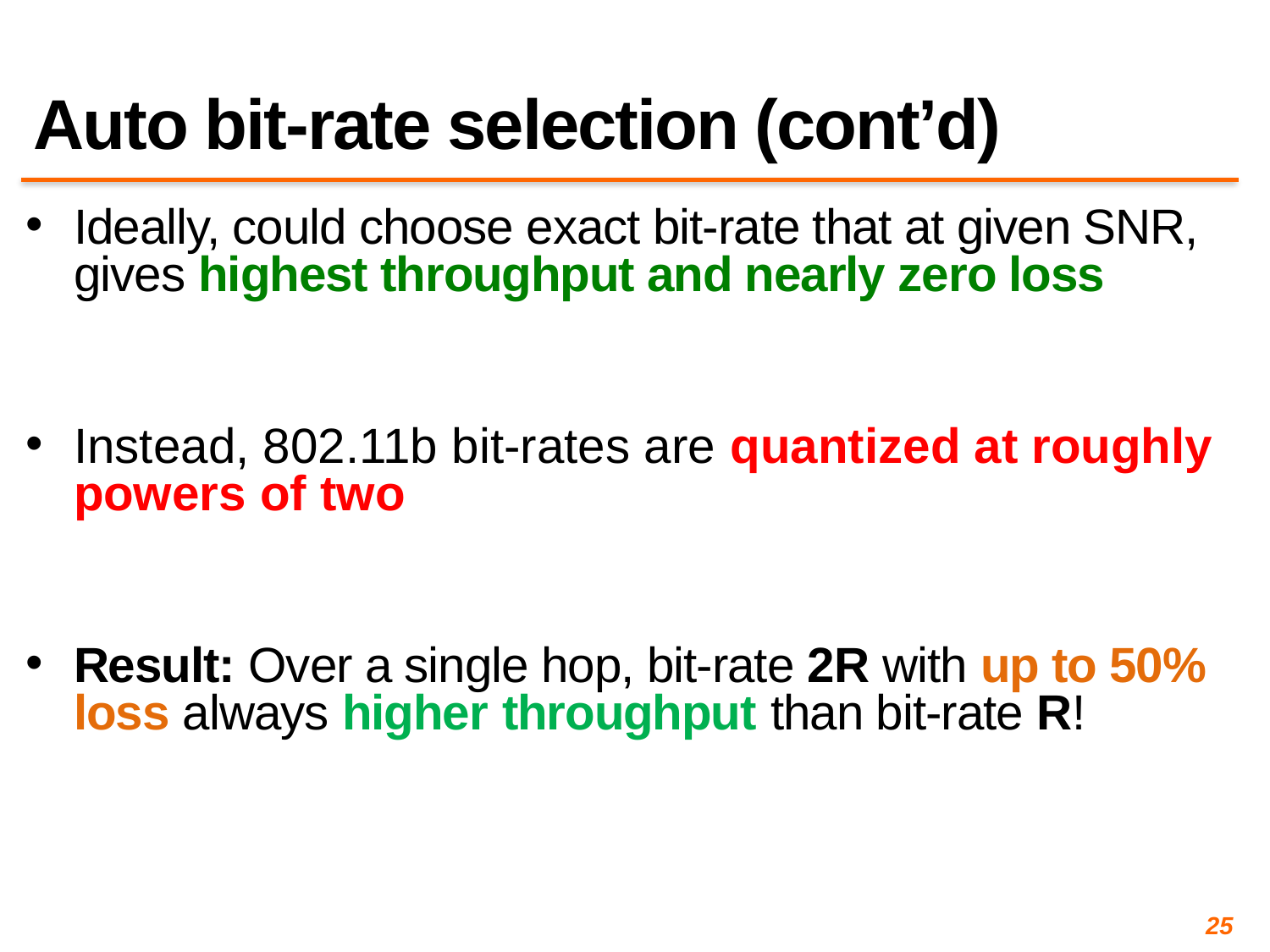

# Auto bit-rate selection (cont’d)
Ideally, could choose exact bit-rate that at given SNR, gives highest throughput and nearly zero loss

Instead, 802.11b bit-rates are quantized at roughly powers of two

Result: Over a single hop, bit-rate 2R with up to 50% loss always higher throughput than bit-rate R!
25